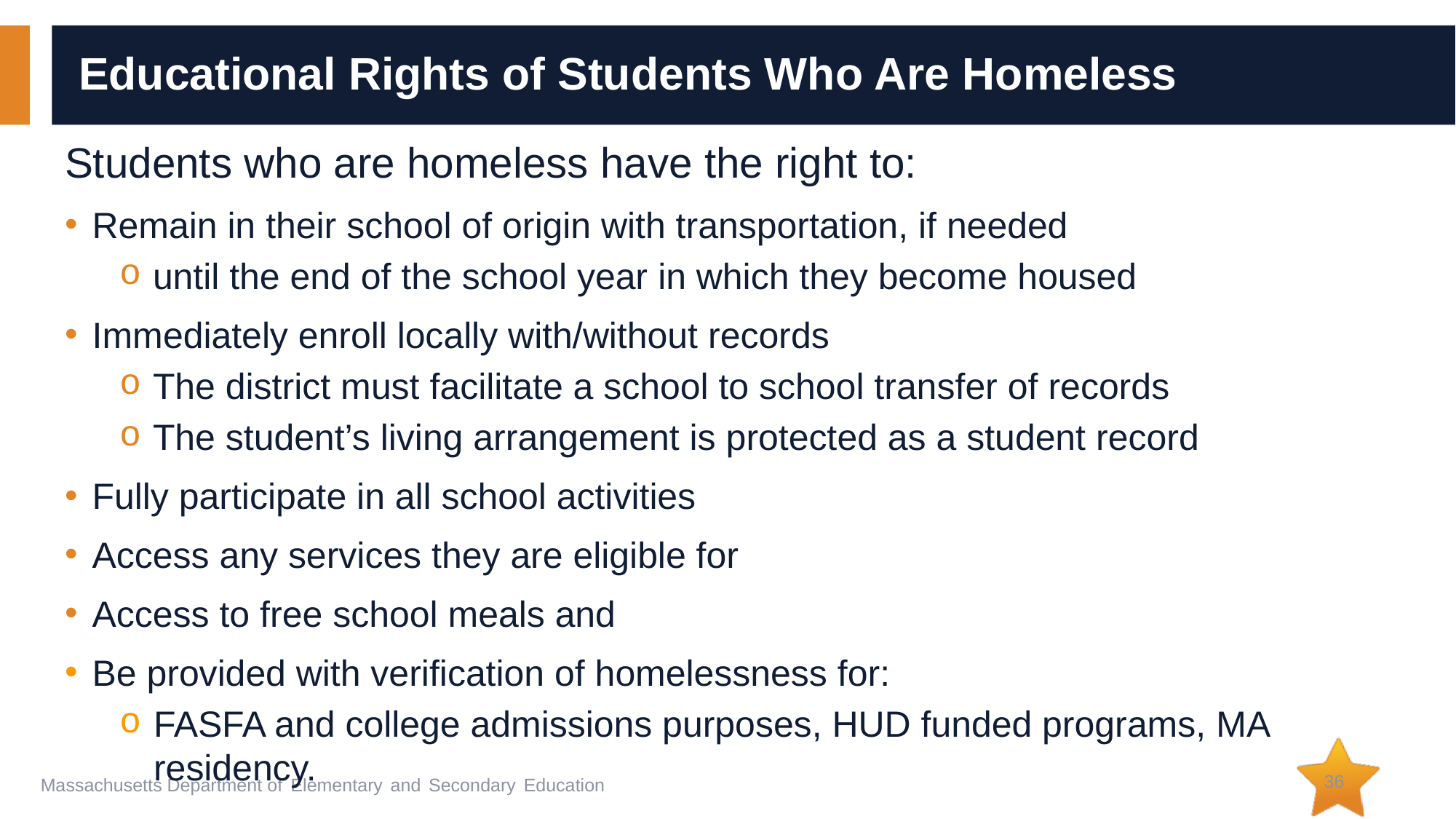

# Educational Rights of Students Who Are Homeless
Students who are homeless have the right to:
Remain in their school of origin with transportation, if needed
until the end of the school year in which they become housed
Immediately enroll locally with/without records
The district must facilitate a school to school transfer of records
The student’s living arrangement is protected as a student record
Fully participate in all school activities
Access any services they are eligible for
Access to free school meals and
Be provided with verification of homelessness for:
FASFA and college admissions purposes, HUD funded programs, MA residency.

36